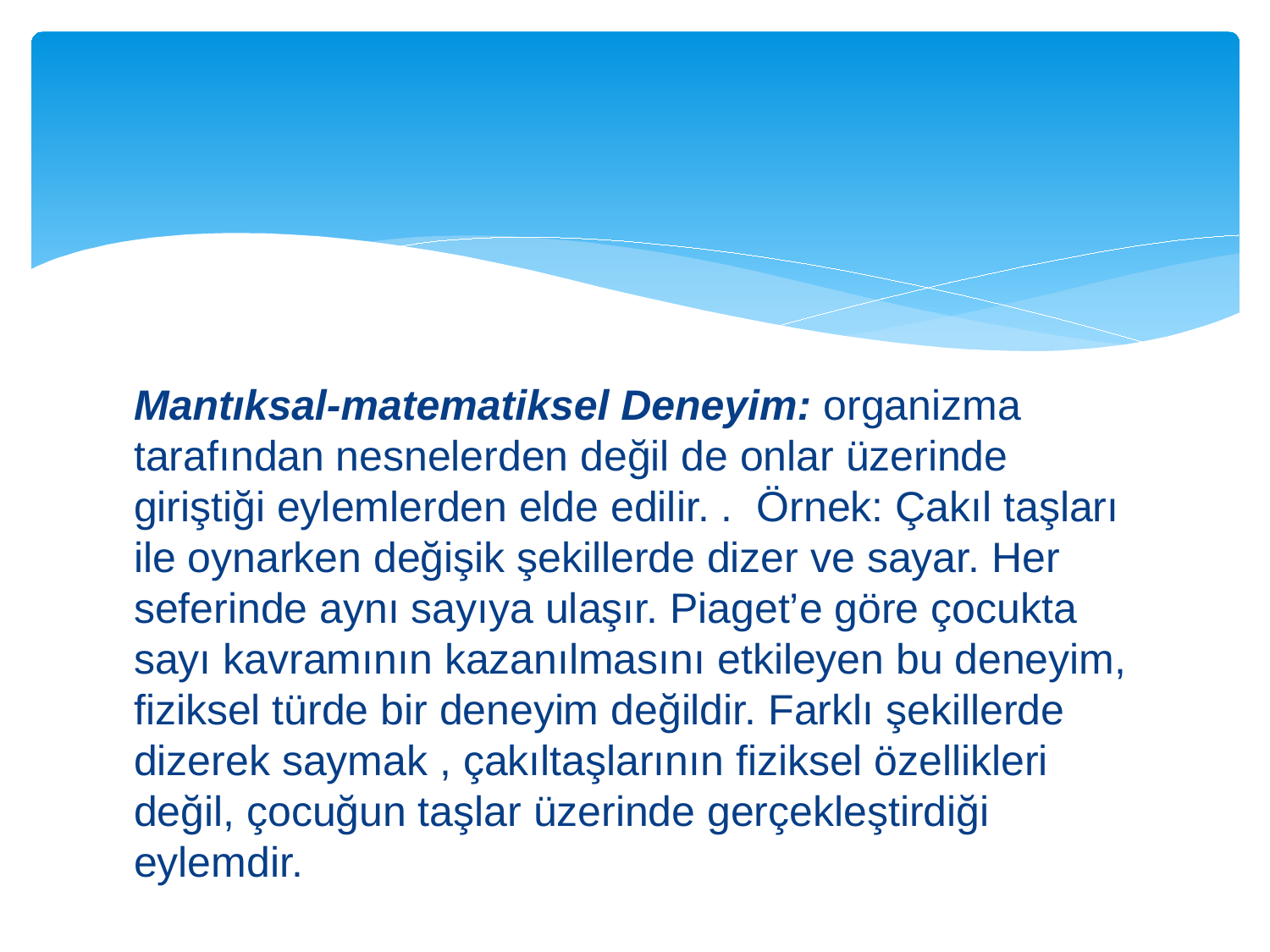

#
Mantıksal-matematiksel Deneyim: organizma tarafından nesnelerden değil de onlar üzerinde giriştiği eylemlerden elde edilir. .  Örnek: Çakıl taşları ile oynarken değişik şekillerde dizer ve sayar. Her seferinde aynı sayıya ulaşır. Piaget’e göre çocukta sayı kavramının kazanılmasını etkileyen bu deneyim, fiziksel türde bir deneyim değildir. Farklı şekillerde dizerek saymak , çakıltaşlarının fiziksel özellikleri değil, çocuğun taşlar üzerinde gerçekleştirdiği eylemdir.